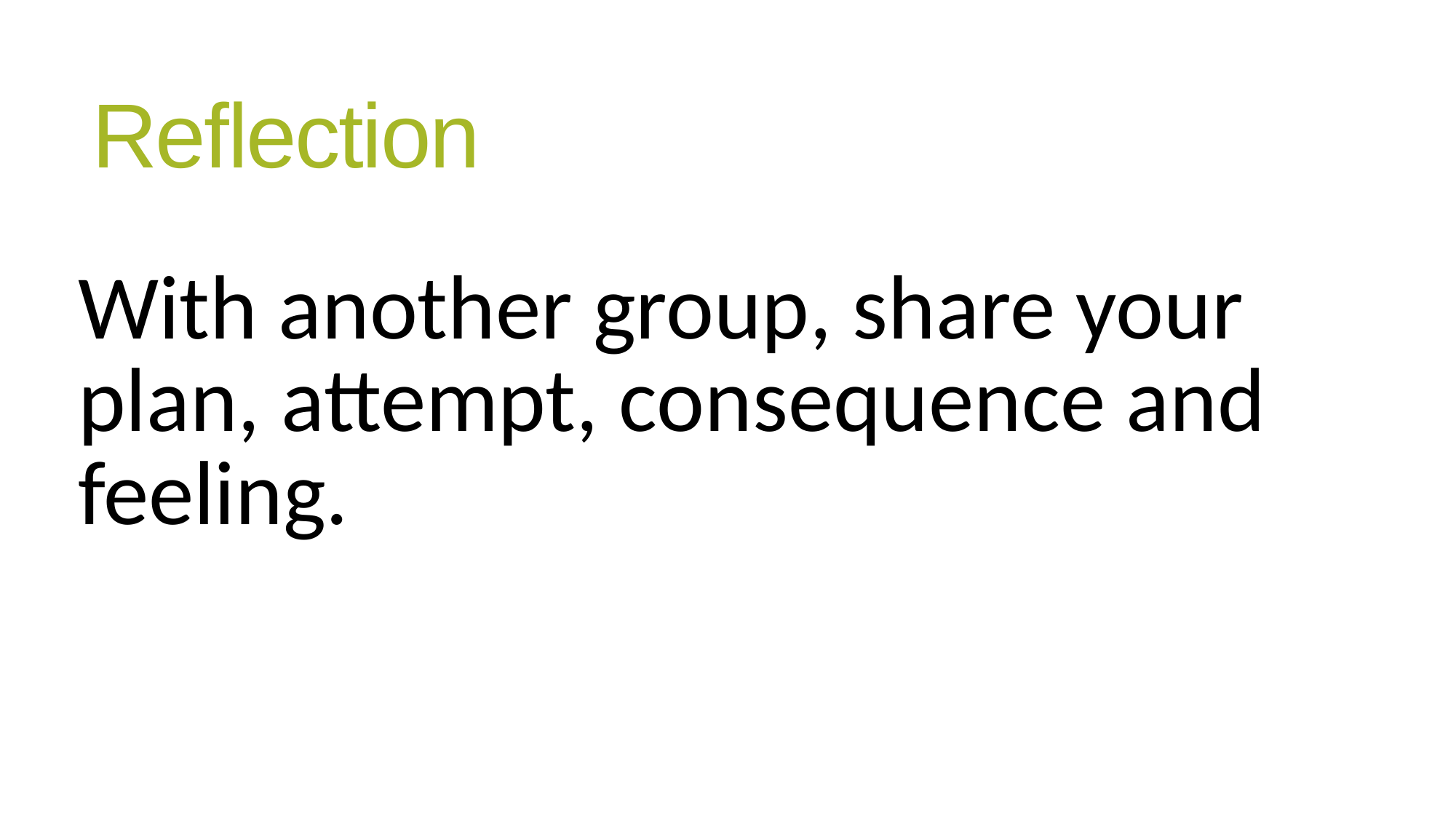

# Reflection

With another group, share your plan, attempt, consequence and feeling.